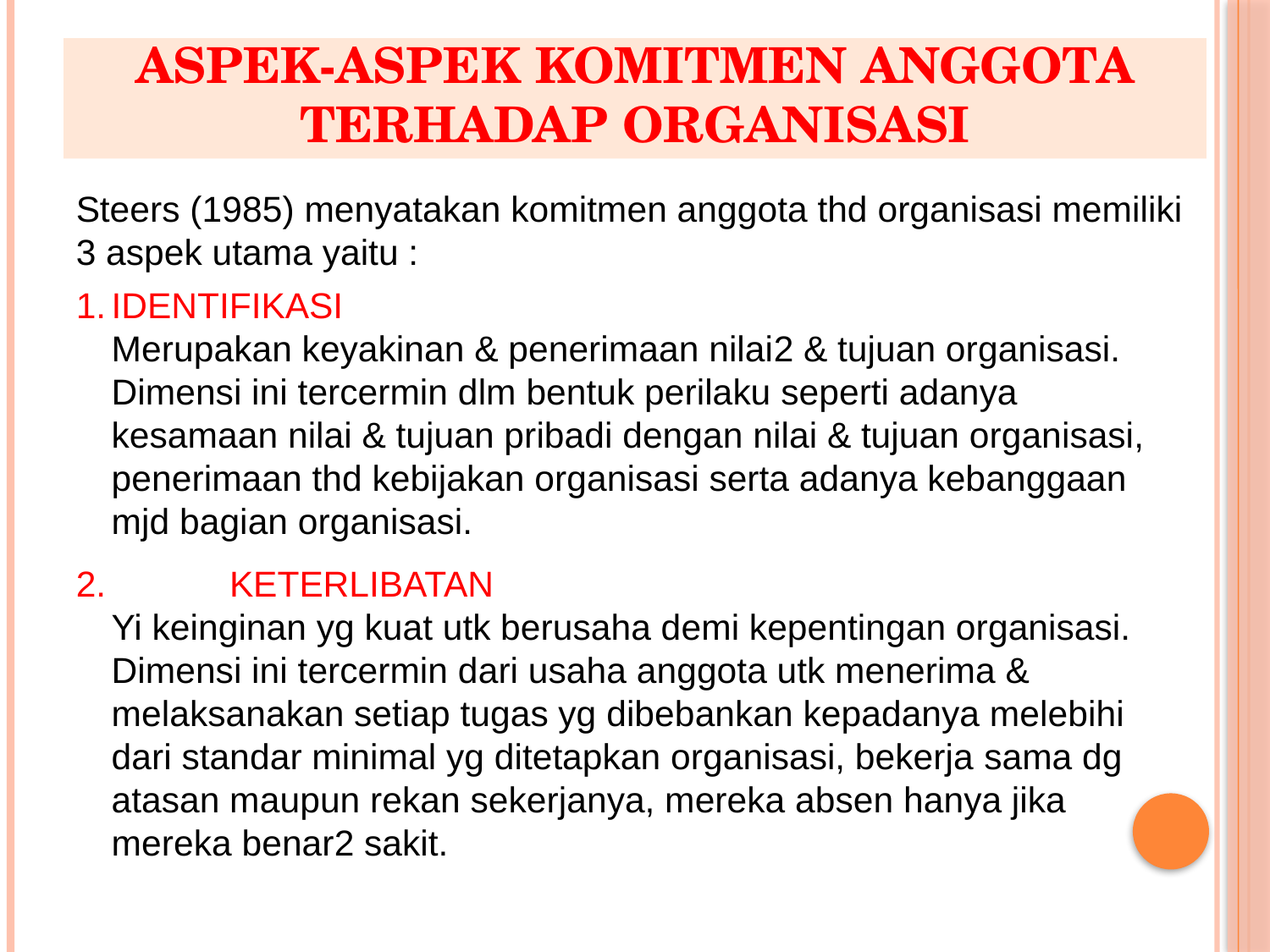

# ASPEK-ASPEK KOMITMEN ANGGOTA TERHADAP ORGANISASI
Steers (1985) menyatakan komitmen anggota thd organisasi memiliki 3 aspek utama yaitu :
1.	IDENTIFIKASI
	Merupakan keyakinan & penerimaan nilai2 & tujuan organisasi. Dimensi ini tercermin dlm bentuk perilaku seperti adanya kesamaan nilai & tujuan pribadi dengan nilai & tujuan organisasi, penerimaan thd kebijakan organisasi serta adanya kebanggaan mjd bagian organisasi.
2. 	KETERLIBATAN
	Yi keinginan yg kuat utk berusaha demi kepentingan organisasi. Dimensi ini tercermin dari usaha anggota utk menerima & melaksanakan setiap tugas yg dibebankan kepadanya melebihi dari standar minimal yg ditetapkan organisasi, bekerja sama dg atasan maupun rekan sekerjanya, mereka absen hanya jika mereka benar2 sakit.